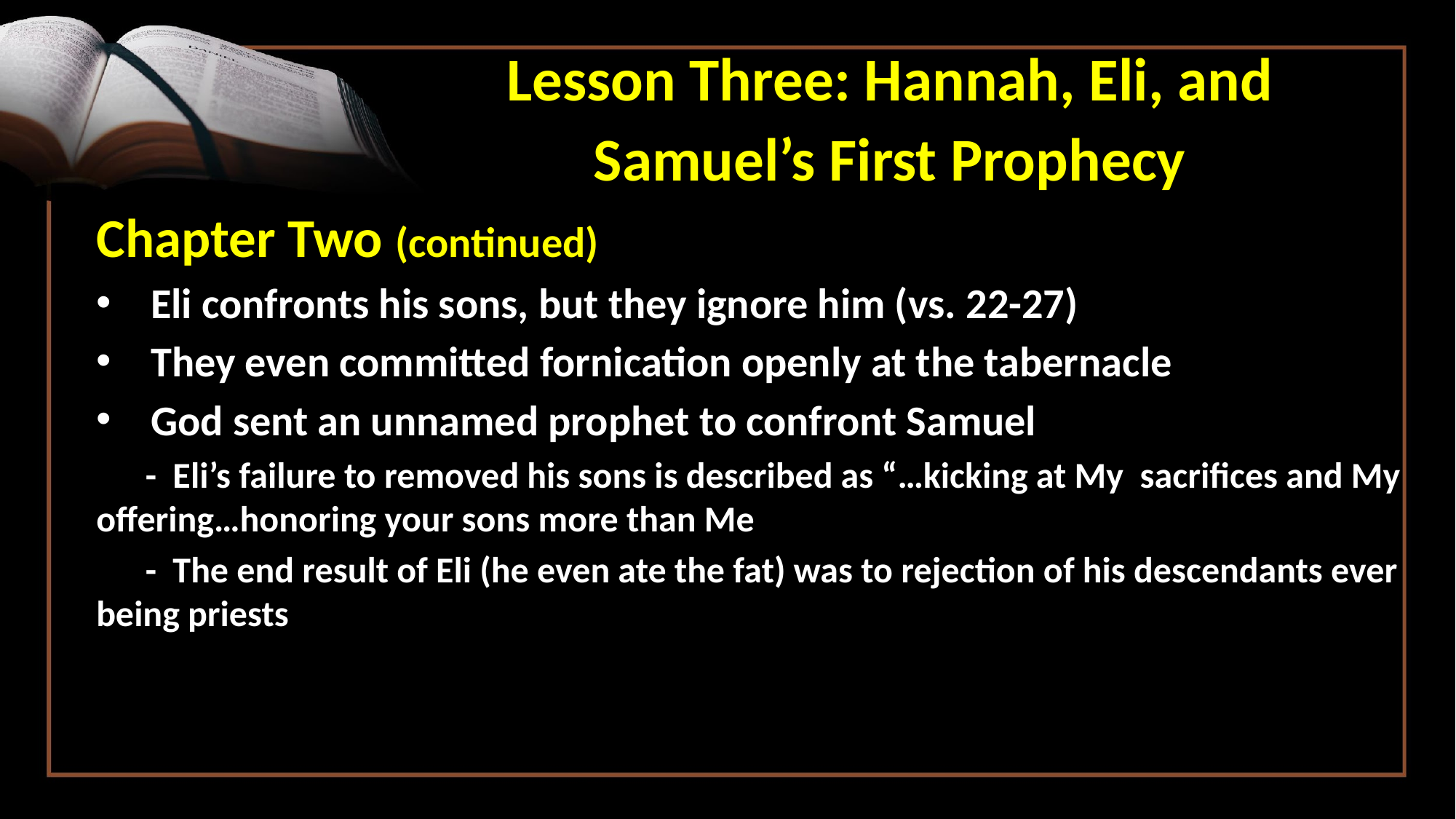

Lesson Three: Hannah, Eli, and
Samuel’s First Prophecy
Chapter Two (continued)
Eli confronts his sons, but they ignore him (vs. 22-27)
They even committed fornication openly at the tabernacle
God sent an unnamed prophet to confront Samuel
      -  Eli’s failure to removed his sons is described as “…kicking at My  sacrifices and My offering…honoring your sons more than Me
      -  The end result of Eli (he even ate the fat) was to rejection of his descendants ever being priests